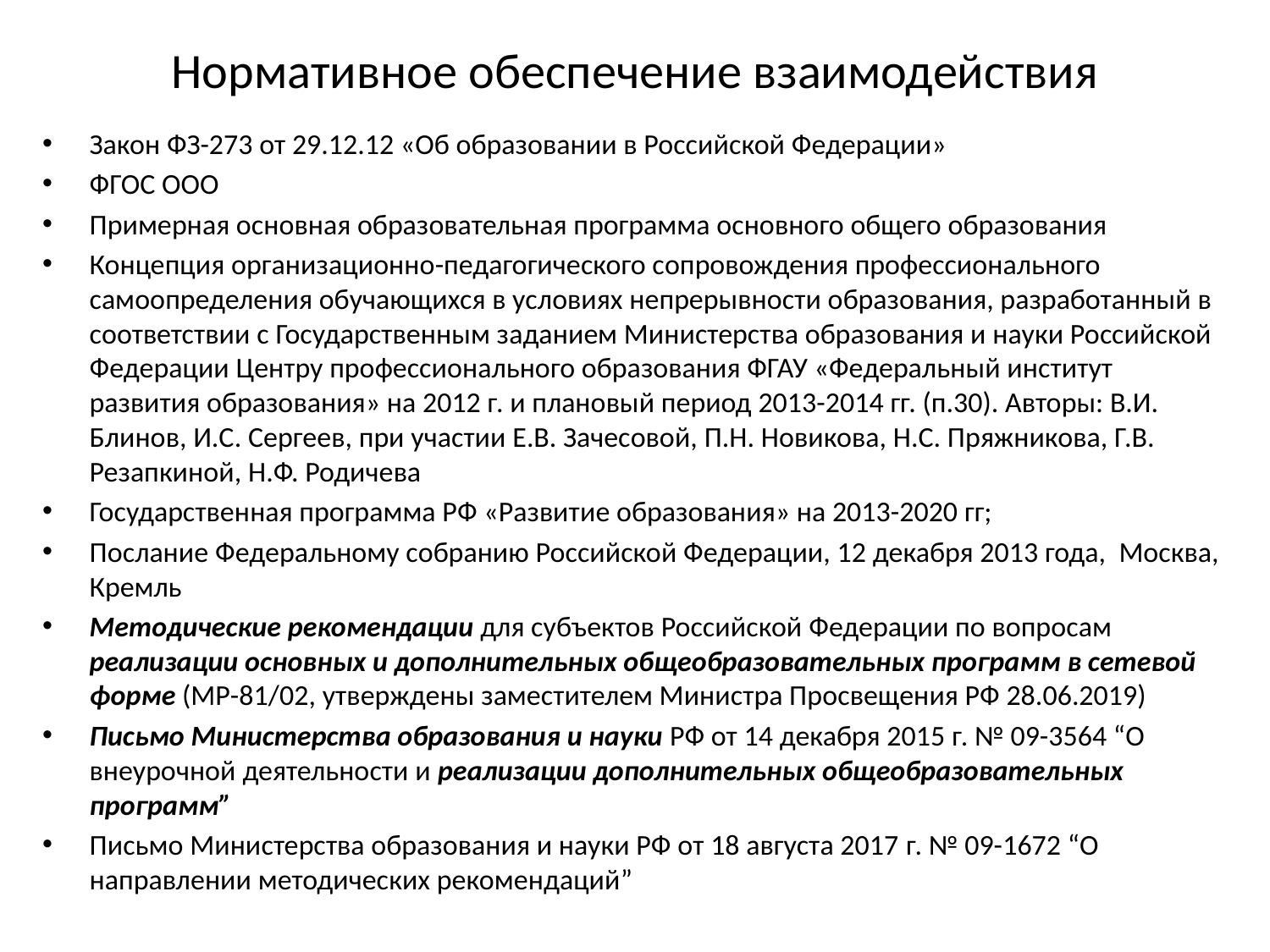

# Нормативное обеспечение взаимодействия
Закон ФЗ-273 от 29.12.12 «Об образовании в Российской Федерации»
ФГОС ООО
Примерная основная образовательная программа основного общего образования
Концепция организационно-педагогического сопровождения профессионального самоопределения обучающихся в условиях непрерывности образования, разработанный в соответствии с Государственным заданием Министерства образования и науки Российской Федерации Центру профессионального образования ФГАУ «Федеральный институт развития образования» на 2012 г. и плановый период 2013-2014 гг. (п.30). Авторы: В.И. Блинов, И.С. Сергеев, при участии Е.В. Зачесовой, П.Н. Новикова, Н.С. Пряжникова, Г.В. Резапкиной, Н.Ф. Родичева
Государственная программа РФ «Развитие образования» на 2013-2020 гг;
Послание Федеральному собранию Российской Федерации, 12 декабря 2013 года,  Москва, Кремль
Методические рекомендации для субъектов Российской Федерации по вопросам реализации основных и дополнительных общеобразовательных программ в сетевой форме (МР-81/02, утверждены заместителем Министра Просвещения РФ 28.06.2019)
Письмо Министерства образования и науки РФ от 14 декабря 2015 г. № 09-3564 “О внеурочной деятельности и реализации дополнительных общеобразовательных программ”
Письмо Министерства образования и науки РФ от 18 августа 2017 г. № 09-1672 “О направлении методических рекомендаций”